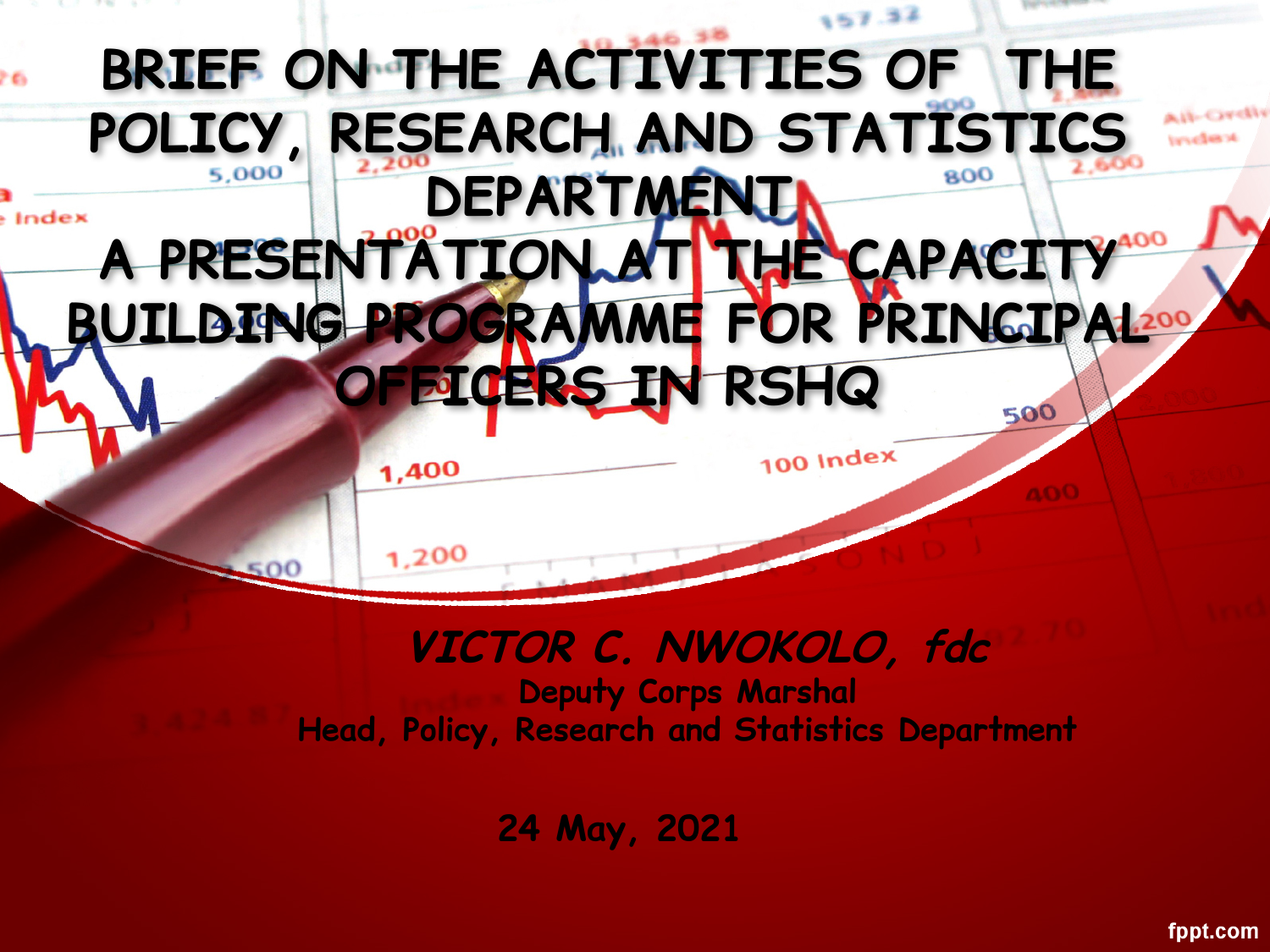

# BRIEF ON THE ACTIVITIES OF  THE POLICY, RESEARCH AND STATISTICS DEPARTMENT A PRESENTATION AT THE CAPACITY BUILDING PROGRAMME FOR PRINCIPAL OFFICERS IN RSHQ
 VICTOR C. NWOKOLO, fdc
Deputy Corps Marshal
Head, Policy, Research and Statistics Department

24 May, 2021